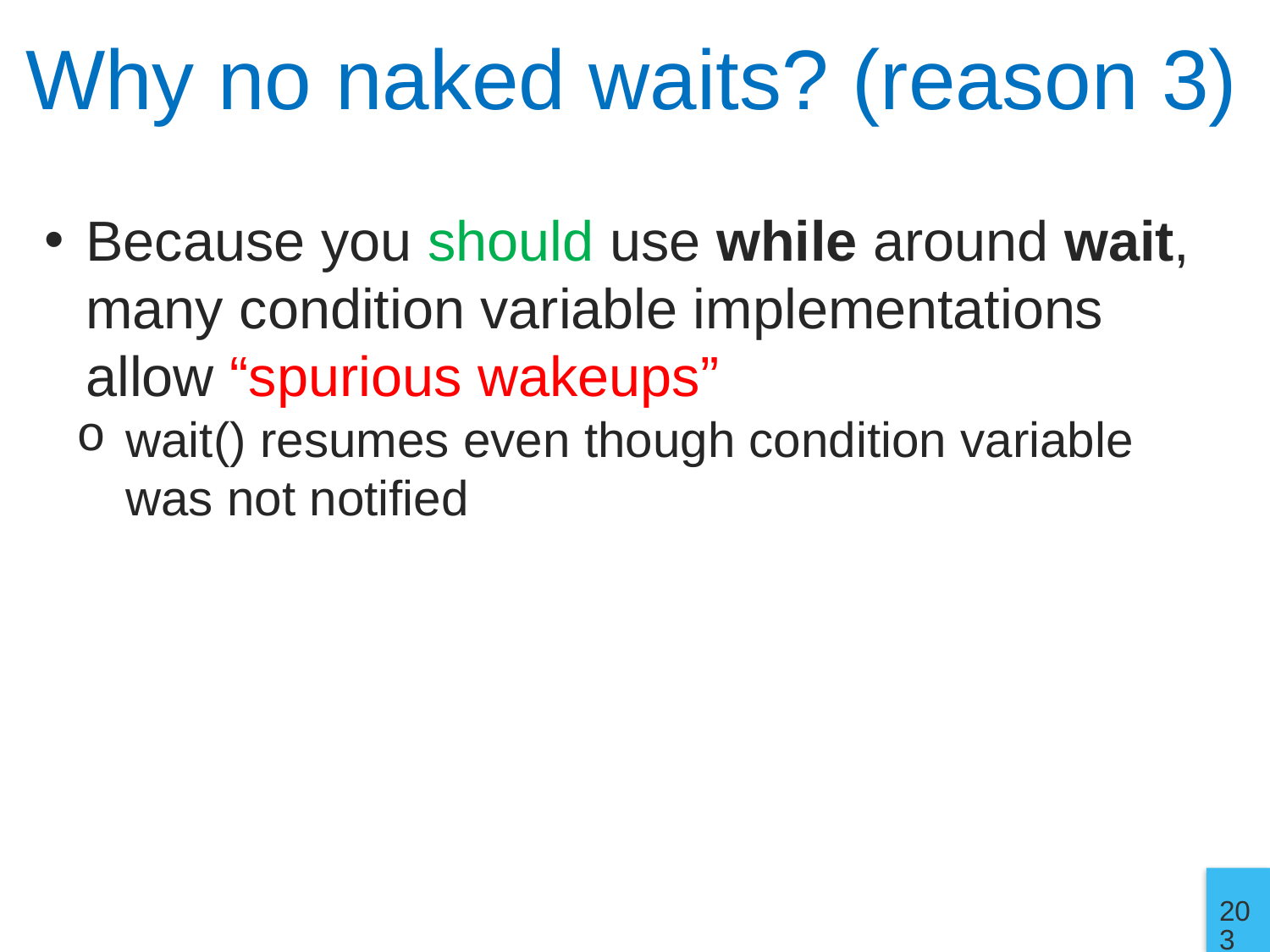

# Why no naked waits? (reason 3)
Because you should use while around wait, many condition variable implementations allow “spurious wakeups”
wait() resumes even though condition variable was not notified

203